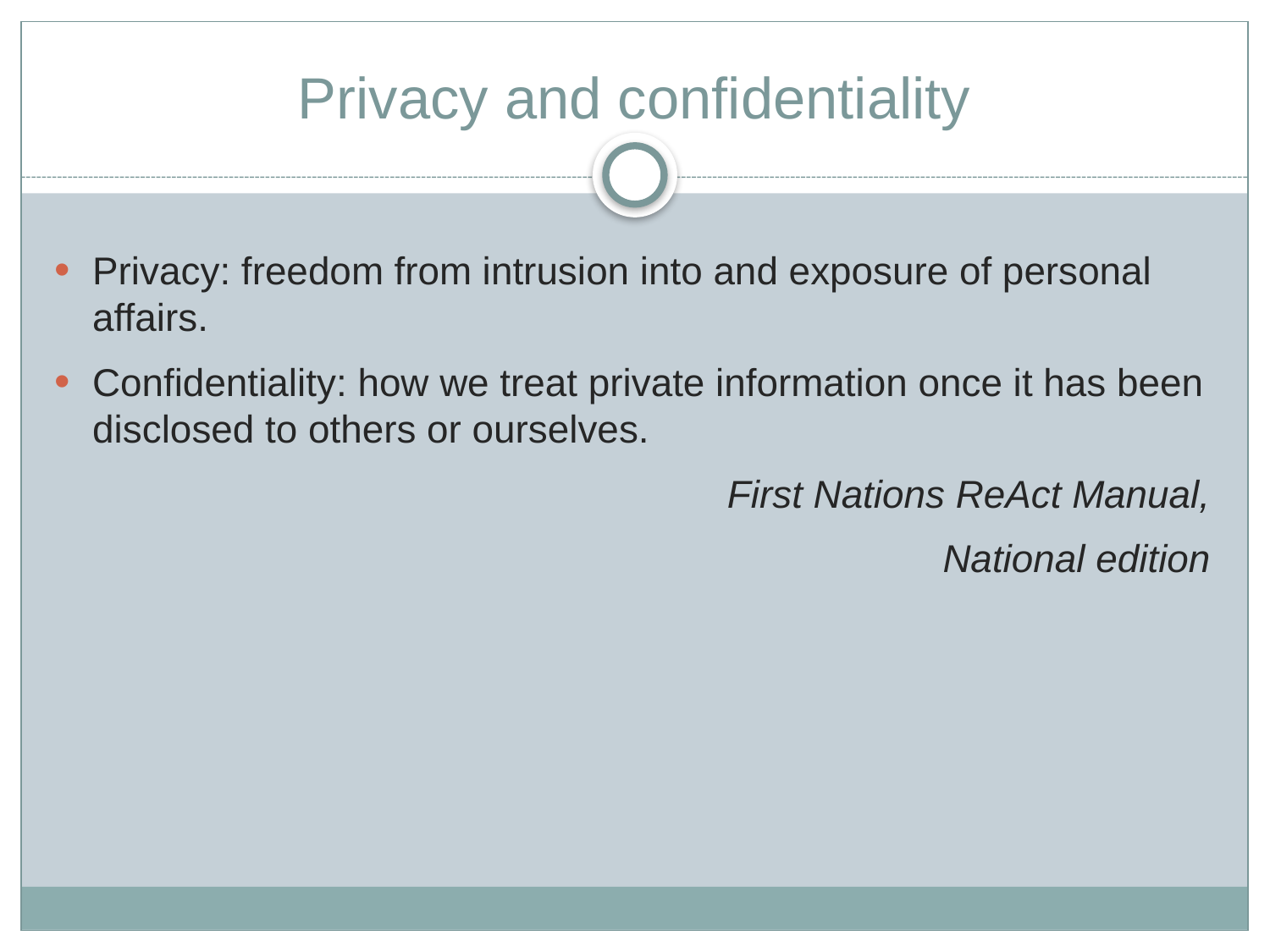

# Privacy and confidentiality
Privacy: freedom from intrusion into and exposure of personal affairs.
Confidentiality: how we treat private information once it has been disclosed to others or ourselves.
First Nations ReAct Manual,
National edition